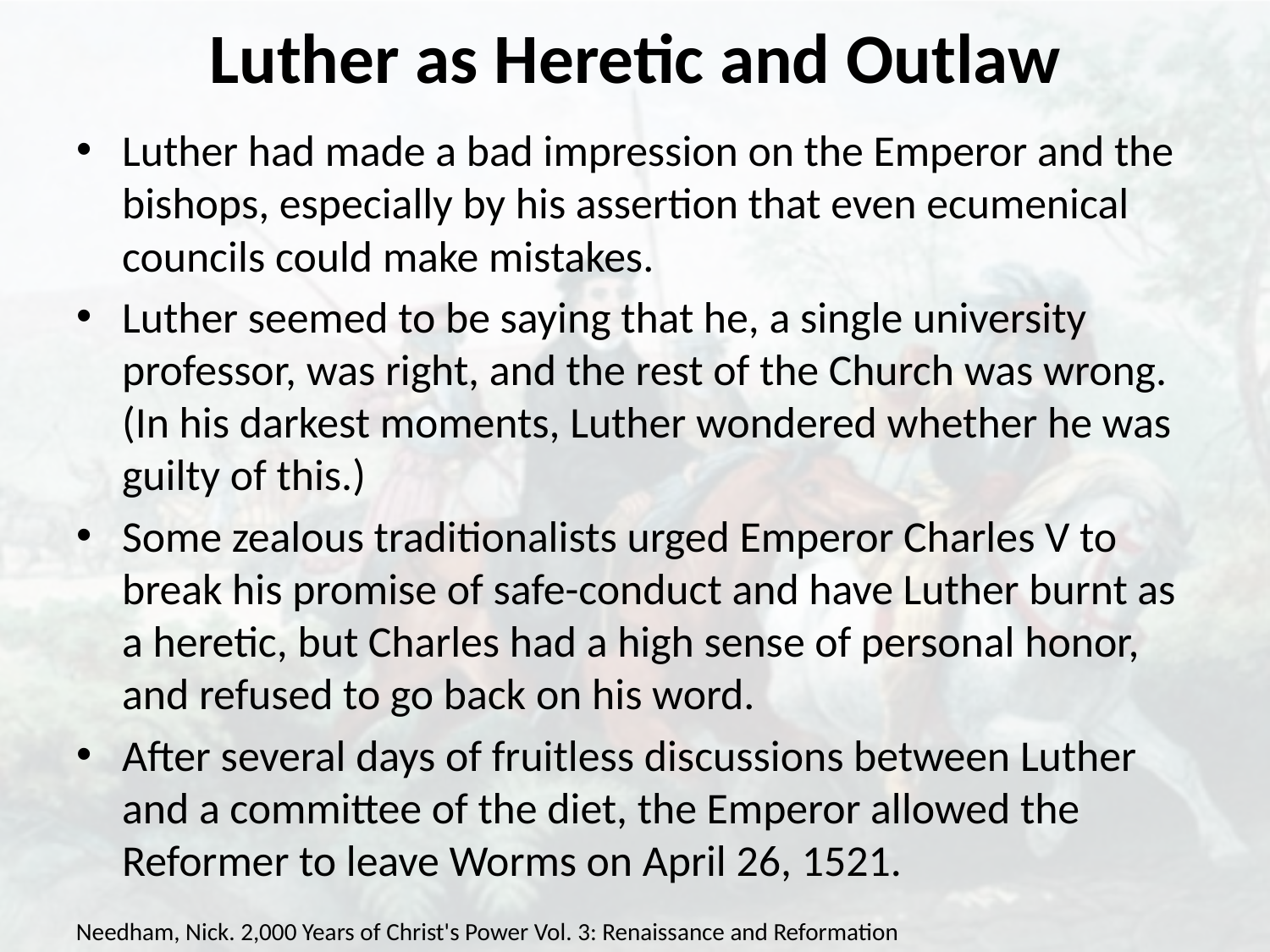

# Luther as Heretic and Outlaw
Luther had made a bad impression on the Emperor and the bishops, especially by his assertion that even ecumenical councils could make mistakes.
Luther seemed to be saying that he, a single university professor, was right, and the rest of the Church was wrong. (In his darkest moments, Luther wondered whether he was guilty of this.)
Some zealous traditionalists urged Emperor Charles V to break his promise of safe-conduct and have Luther burnt as a heretic, but Charles had a high sense of personal honor, and refused to go back on his word.
After several days of fruitless discussions between Luther and a committee of the diet, the Emperor allowed the Reformer to leave Worms on April 26, 1521.
Needham, Nick. 2,000 Years of Christ's Power Vol. 3: Renaissance and Reformation